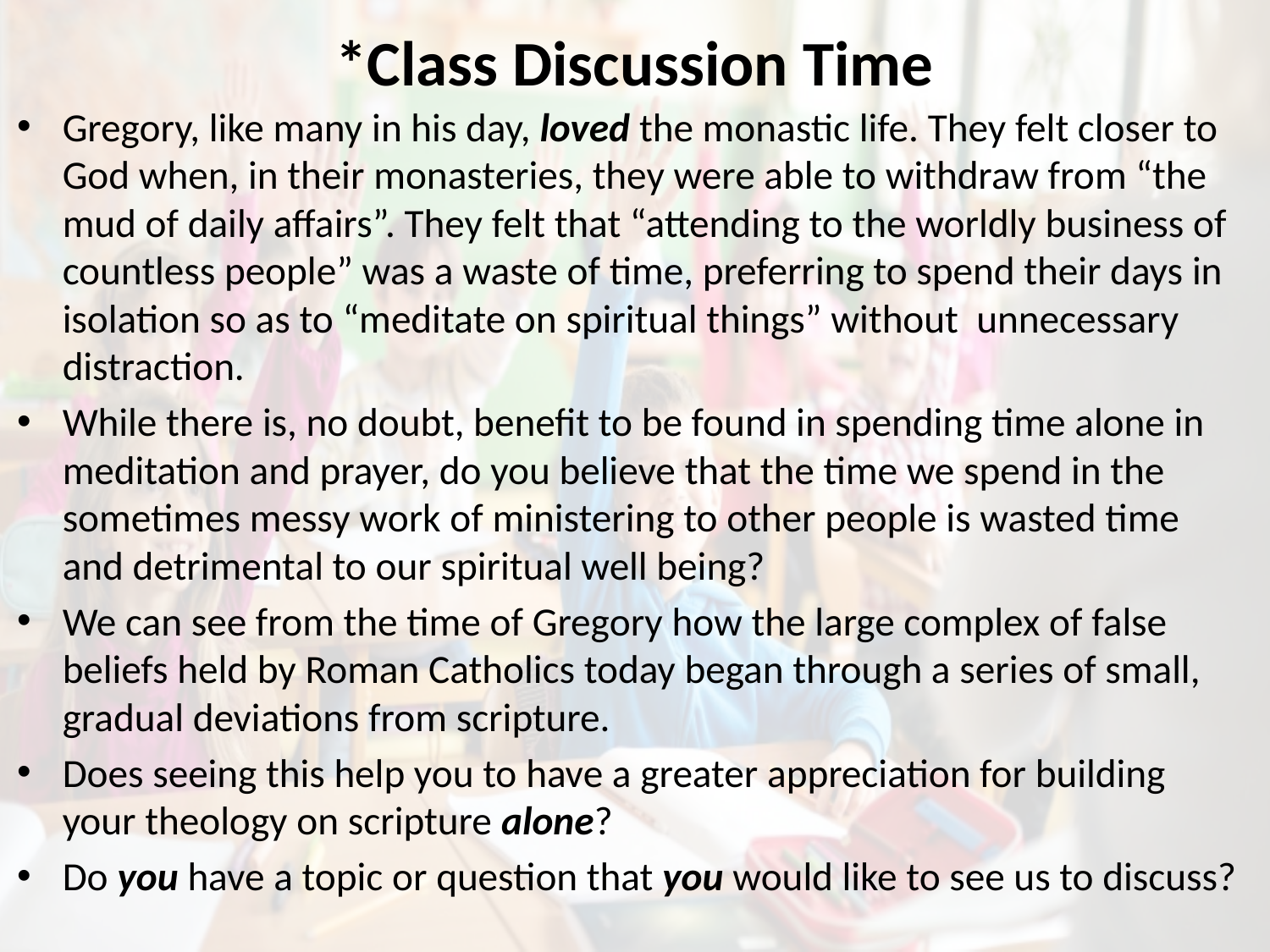

# *Class Discussion Time
Gregory, like many in his day, loved the monastic life. They felt closer to God when, in their monasteries, they were able to withdraw from “the mud of daily affairs”. They felt that “attending to the worldly business of countless people” was a waste of time, preferring to spend their days in isolation so as to “meditate on spiritual things” without  unnecessary distraction.
While there is, no doubt, benefit to be found in spending time alone in meditation and prayer, do you believe that the time we spend in the sometimes messy work of ministering to other people is wasted time and detrimental to our spiritual well being?
We can see from the time of Gregory how the large complex of false beliefs held by Roman Catholics today began through a series of small, gradual deviations from scripture.
Does seeing this help you to have a greater appreciation for building your theology on scripture alone?
Do you have a topic or question that you would like to see us to discuss?